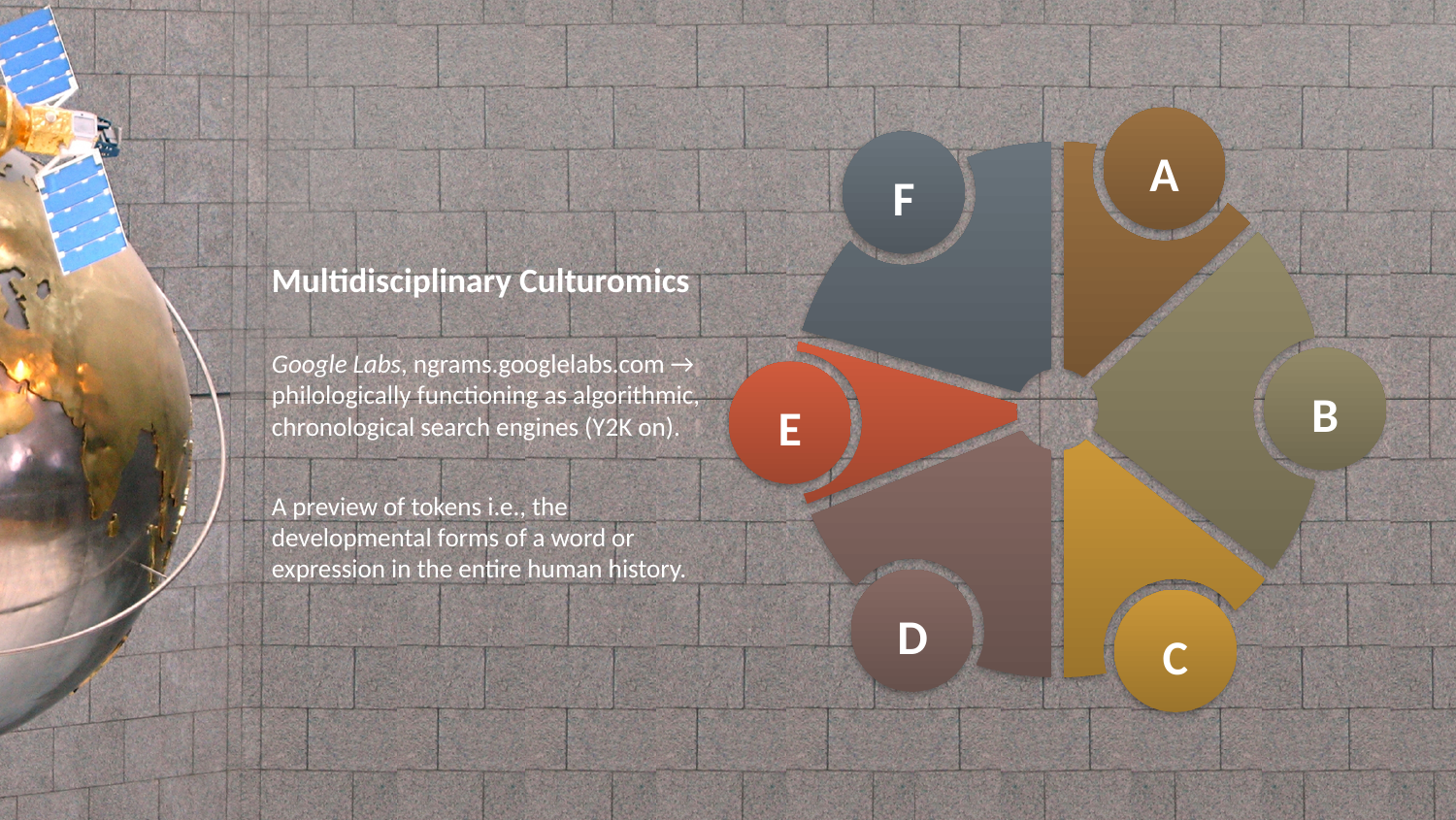

A
F

Multidisciplinary Culturomics

Google Labs, ngrams.googlelabs.com → philologically functioning as algorithmic, chronological search engines (Y2K on).

A preview of tokens i.e., the developmental forms of a word or expression in the entire human history.

B
E

D
C